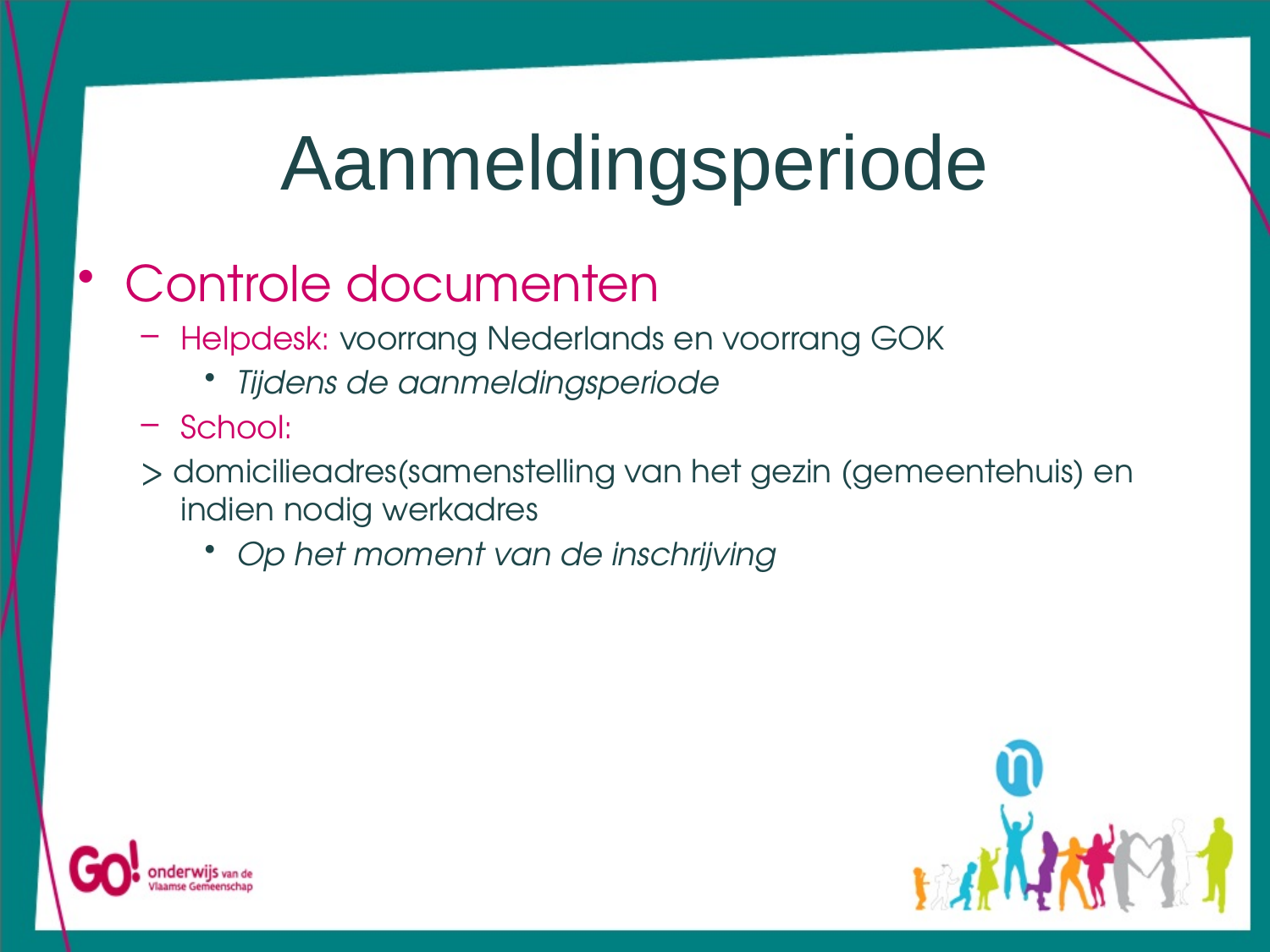

# Aanmeldingsperiode
Controle documenten
Helpdesk: voorrang Nederlands en voorrang GOK
Tijdens de aanmeldingsperiode
School:
> domicilieadres(samenstelling van het gezin (gemeentehuis) en indien nodig werkadres
Op het moment van de inschrijving